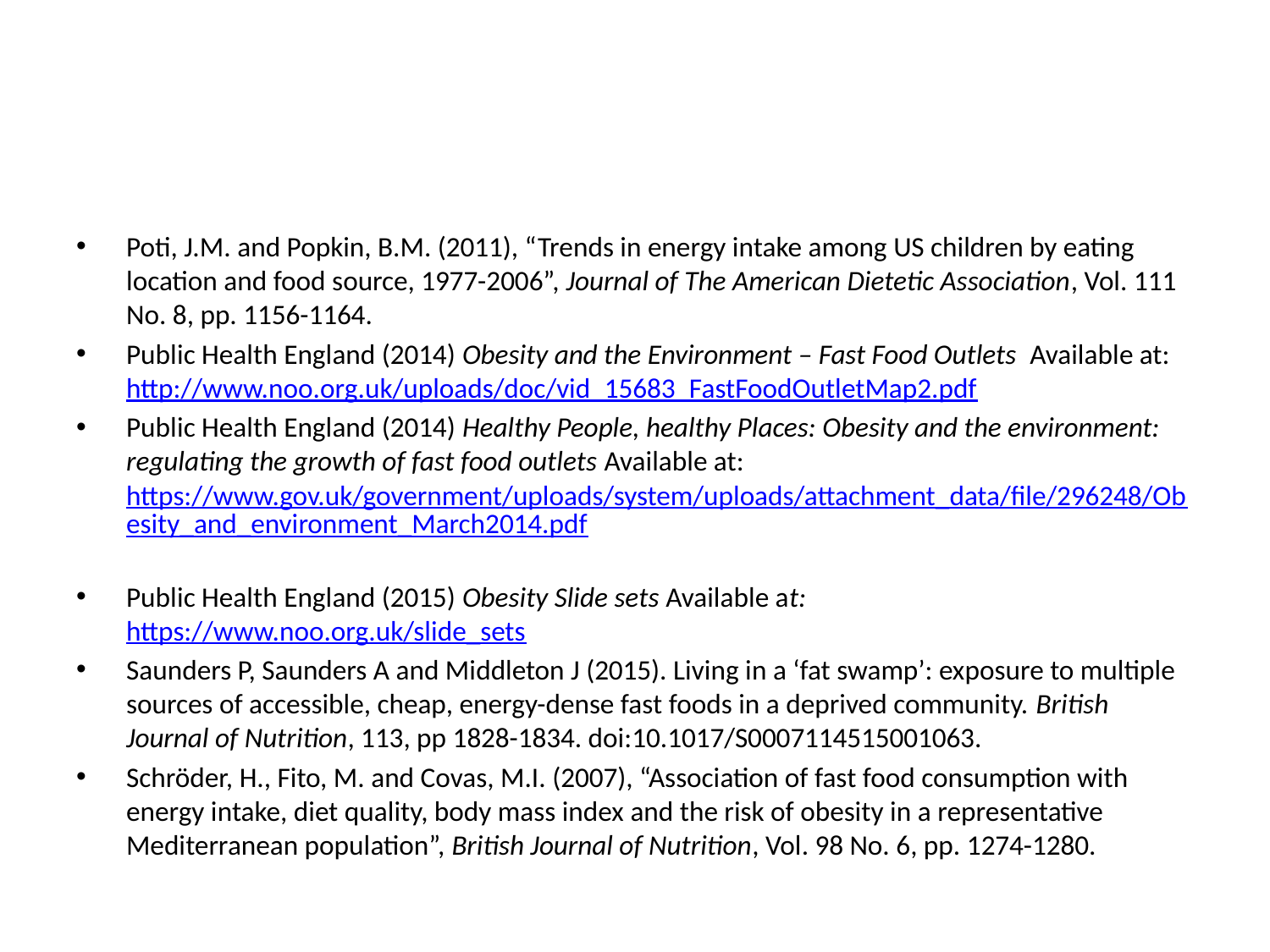

#
Poti, J.M. and Popkin, B.M. (2011), “Trends in energy intake among US children by eating location and food source, 1977-2006”, Journal of The American Dietetic Association, Vol. 111 No. 8, pp. 1156-1164.
Public Health England (2014) Obesity and the Environment – Fast Food Outlets  Available at: http://www.noo.org.uk/uploads/doc/vid_15683_FastFoodOutletMap2.pdf
Public Health England (2014) Healthy People, healthy Places: Obesity and the environment: regulating the growth of fast food outlets Available at: https://www.gov.uk/government/uploads/system/uploads/attachment_data/file/296248/Obesity_and_environment_March2014.pdf
Public Health England (2015) Obesity Slide sets Available at: https://www.noo.org.uk/slide_sets
Saunders P, Saunders A and Middleton J (2015). Living in a ‘fat swamp’: exposure to multiple sources of accessible, cheap, energy-dense fast foods in a deprived community. British Journal of Nutrition, 113, pp 1828-1834. doi:10.1017/S0007114515001063.
Schröder, H., Fito, M. and Covas, M.I. (2007), “Association of fast food consumption with energy intake, diet quality, body mass index and the risk of obesity in a representative  Mediterranean population”, British Journal of Nutrition, Vol. 98 No. 6, pp. 1274-1280.